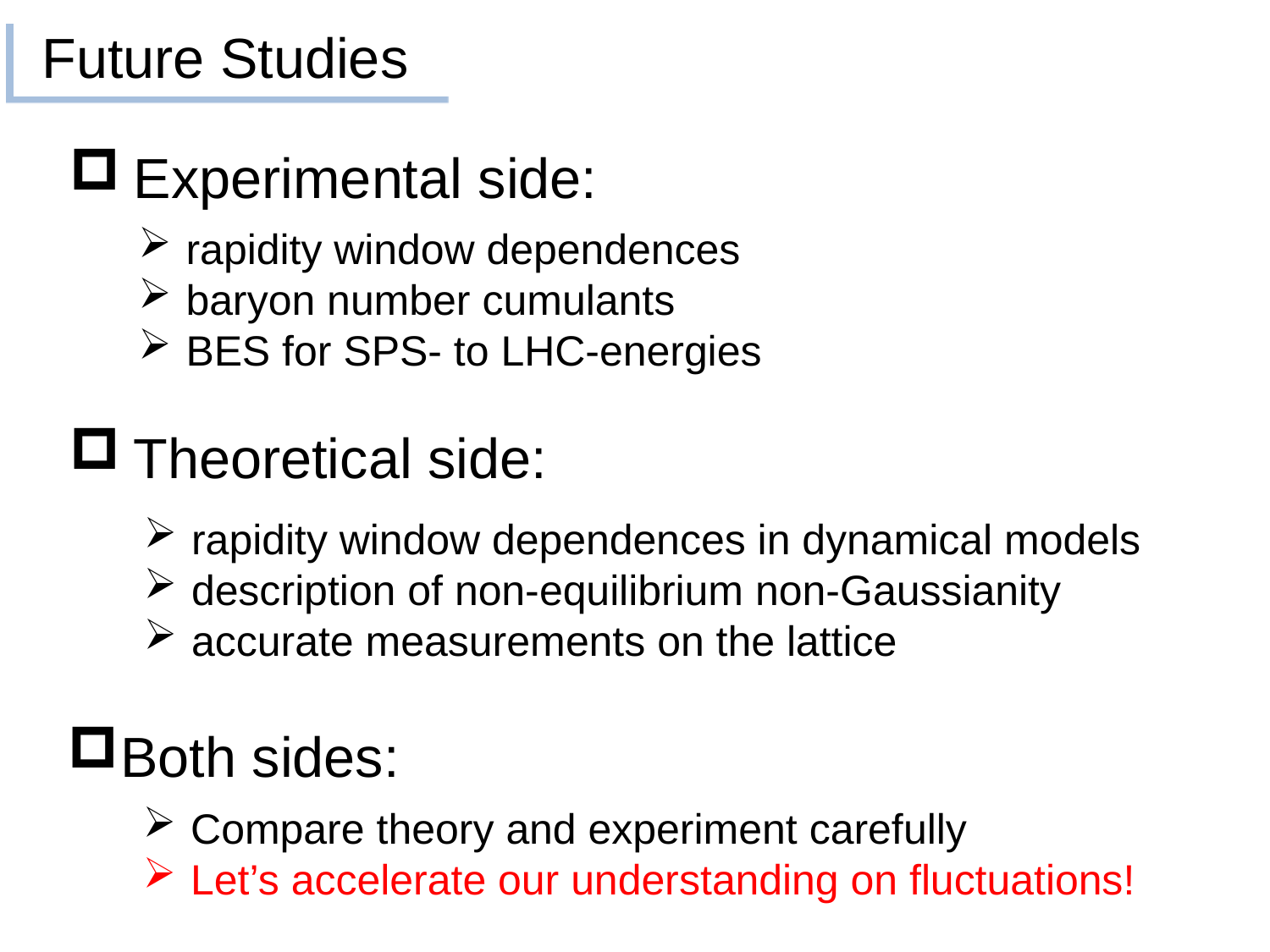

# Future Studies
Experimental side:
rapidity window dependences
baryon number cumulants
BES for SPS- to LHC-energies
Theoretical side:
rapidity window dependences in dynamical models
description of non-equilibrium non-Gaussianity
accurate measurements on the lattice
Both sides:
Compare theory and experiment carefully
Let’s accelerate our understanding on fluctuations!